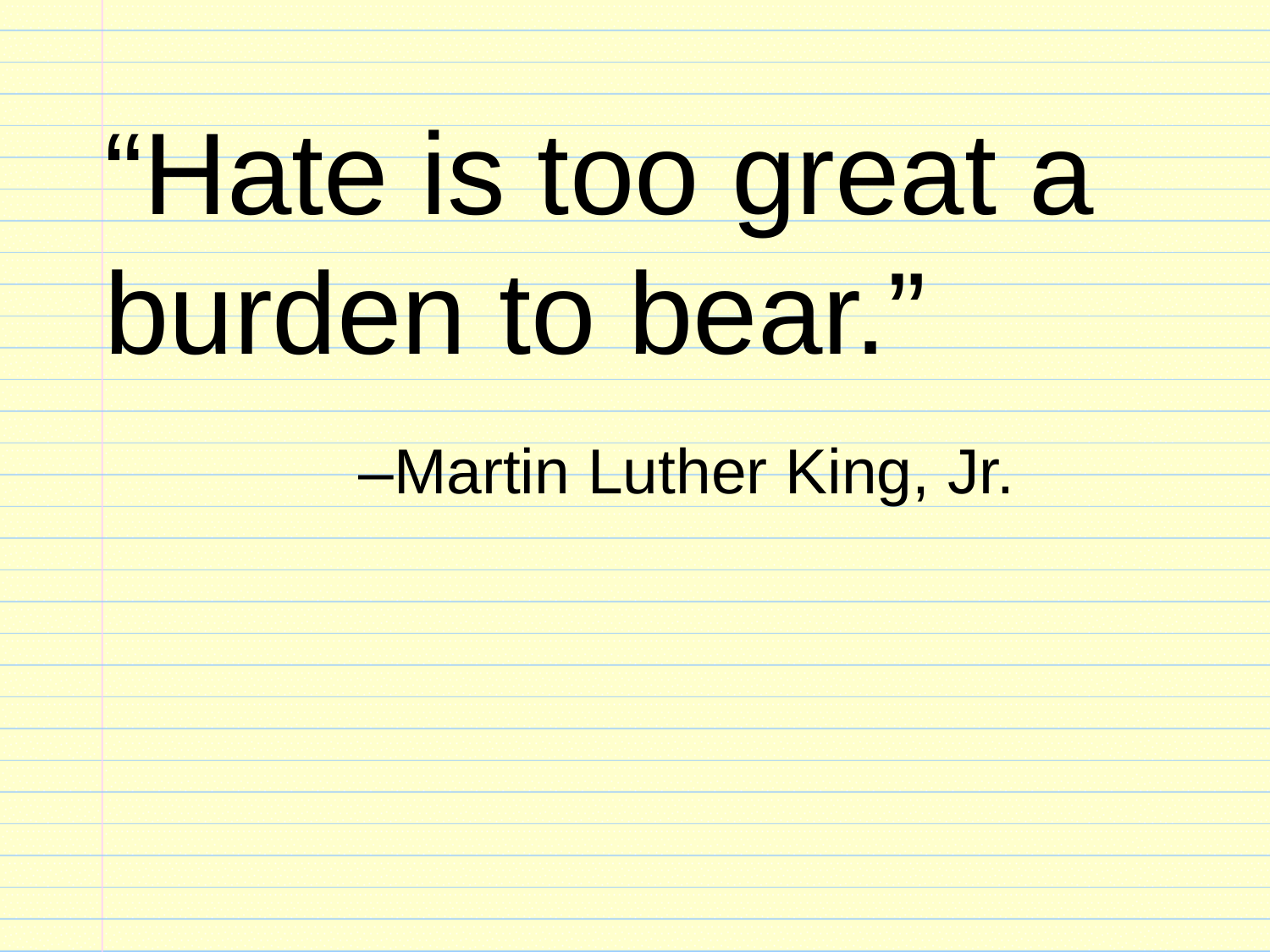

“Hate is too great a burden to bear.”
		–Martin Luther King, Jr.